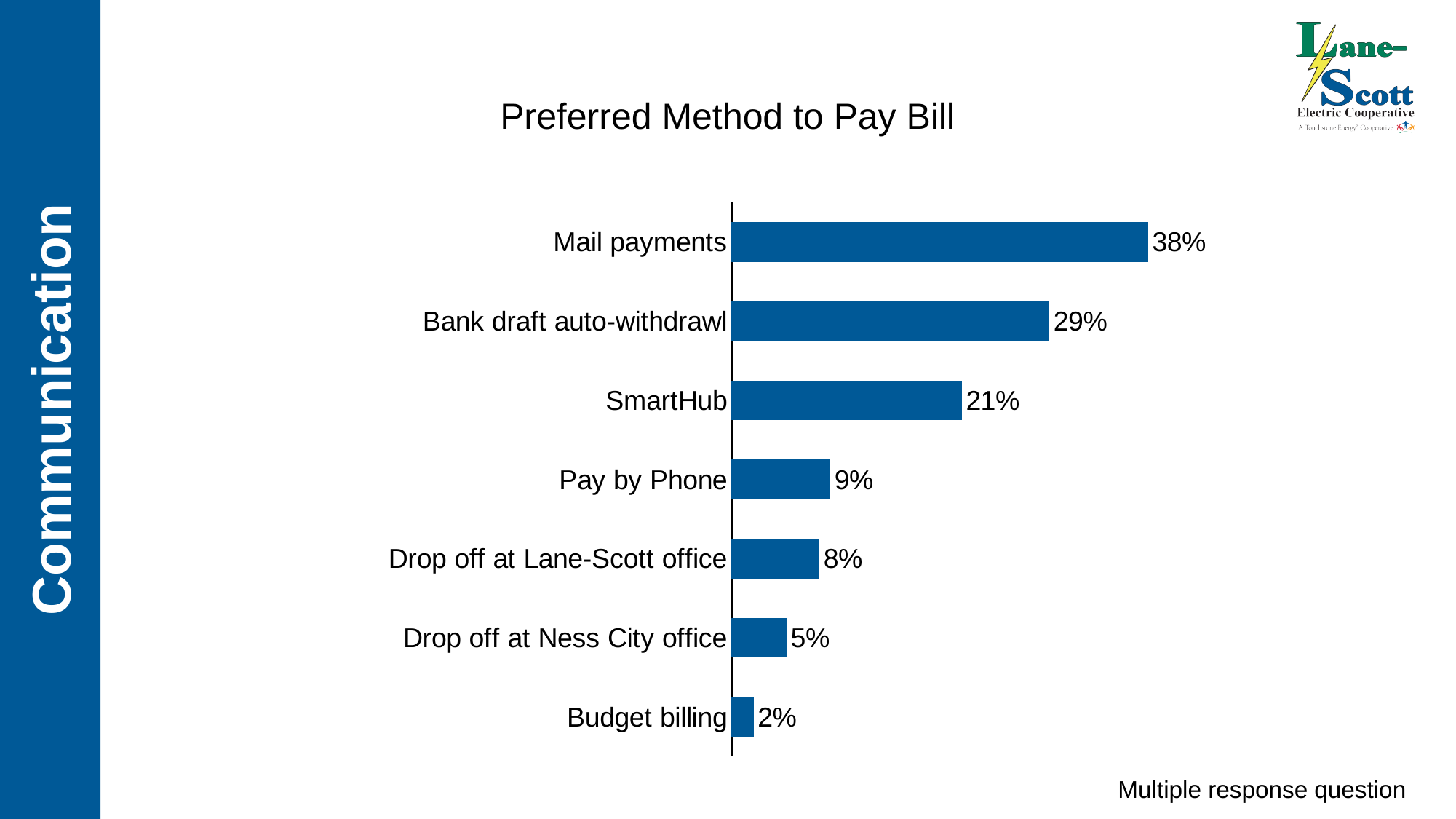

Preferred Method to Pay Bill

### Chart

| Category | Percentage |
|---|---|
| Mail payments | 0.38 |
| Bank draft auto-withdrawl | 0.29 |
| SmartHub | 0.21 |
| Pay by Phone | 0.09 |
| Drop off at Lane-Scott office | 0.08 |
| Drop off at Ness City office | 0.05 |
| Budget billing | 0.02 |
Communication
Multiple response question